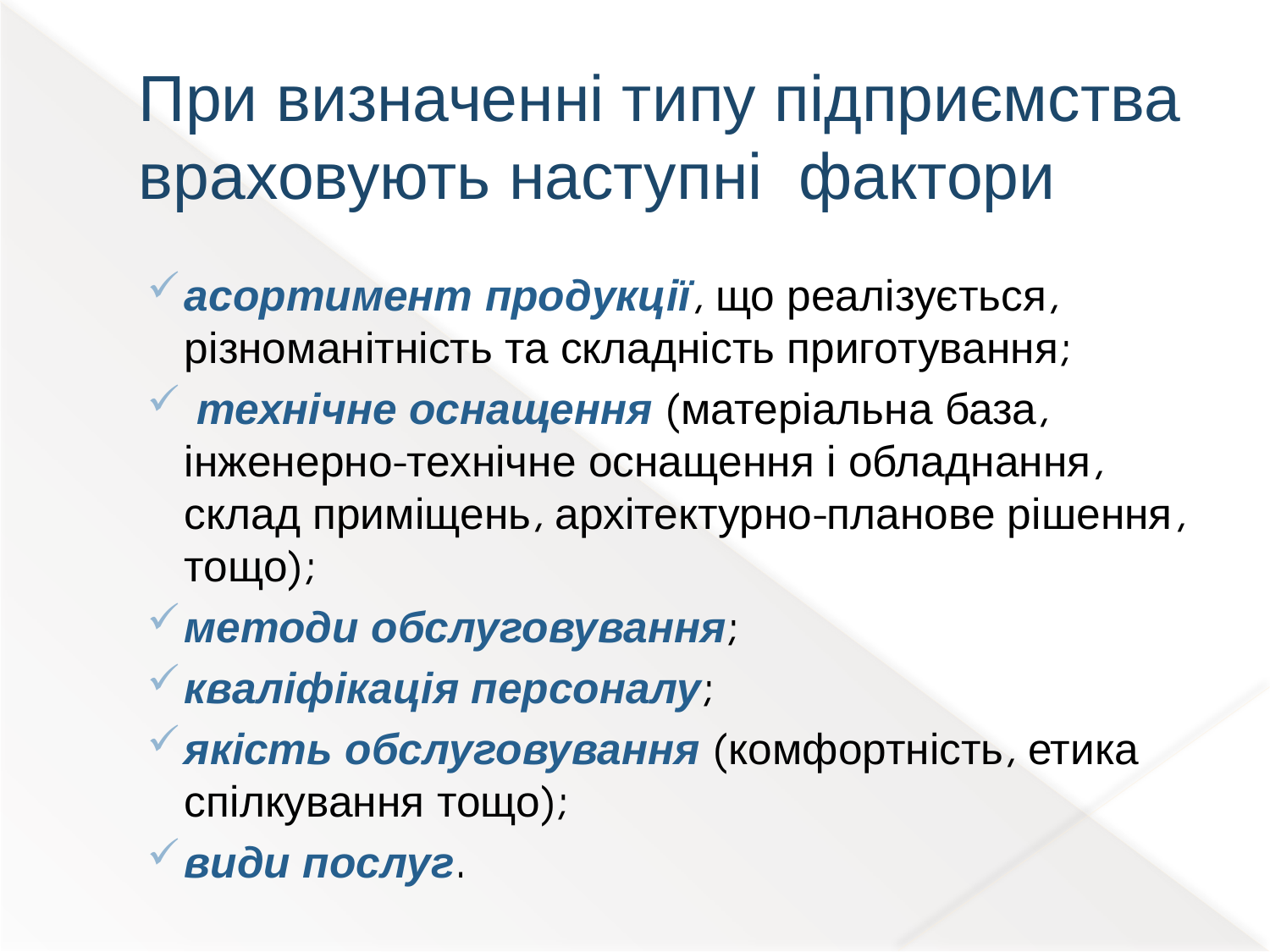

# При визначенні типу підприємства враховують наступні  фактори
асортимент продукції, що реалізується, різноманітність та складність приготування;
 технічне оснащення (матеріальна база, інженерно-технічне оснащення і обладнання, склад приміщень, архітектурно-планове рішення, тощо);
методи обслуговування;
кваліфікація персоналу;
якість обслуговування (комфортність, етика спілкування тощо);
види послуг.